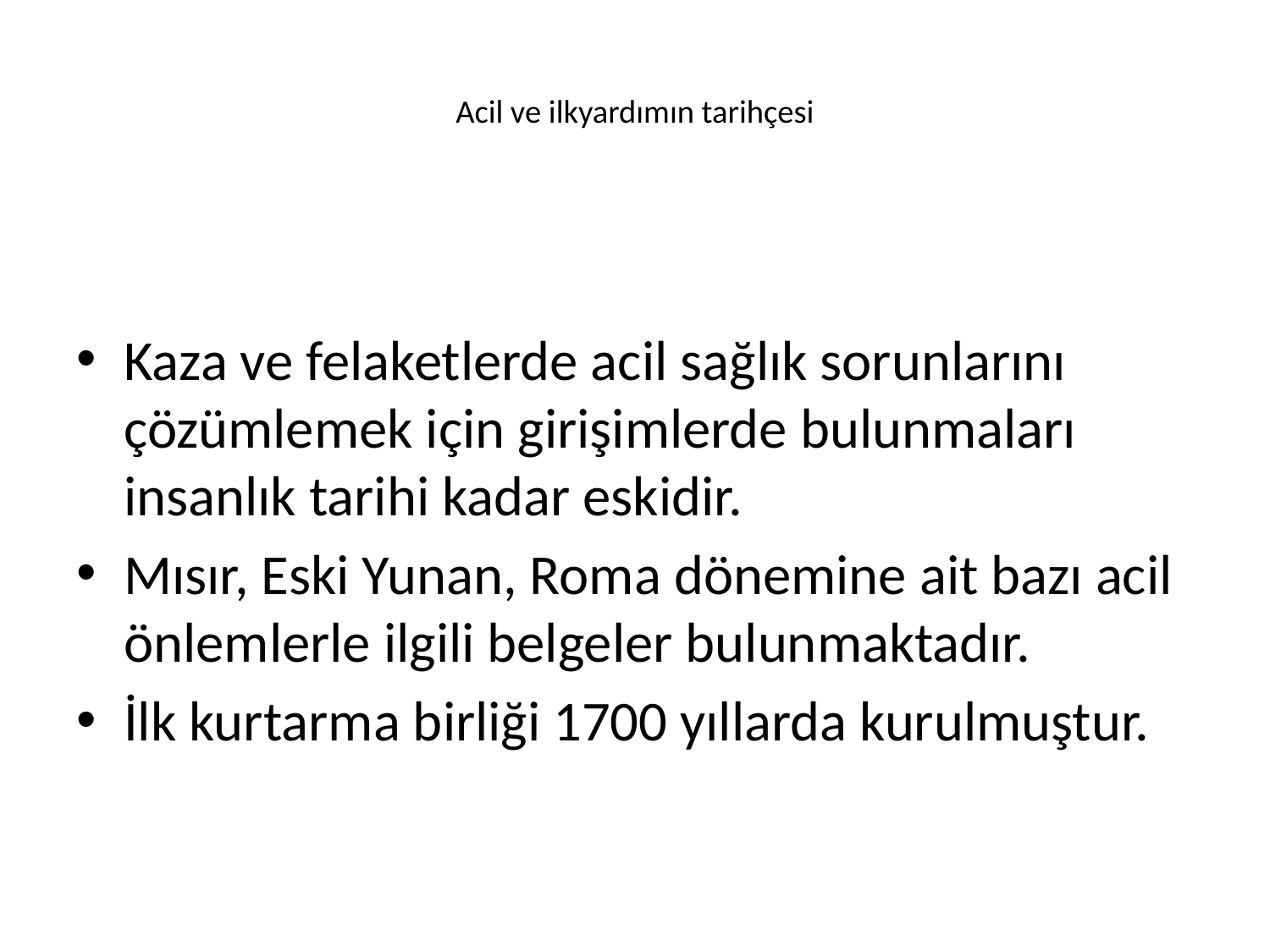

# Acil ve ilkyardımın tarihçesi
Kaza ve felaketlerde acil sağlık sorunlarını çözümlemek için girişimlerde bulunmaları insanlık tarihi kadar eskidir.
Mısır, Eski Yunan, Roma dönemine ait bazı acil önlemlerle ilgili belgeler bulunmaktadır.
İlk kurtarma birliği 1700 yıllarda kurulmuştur.